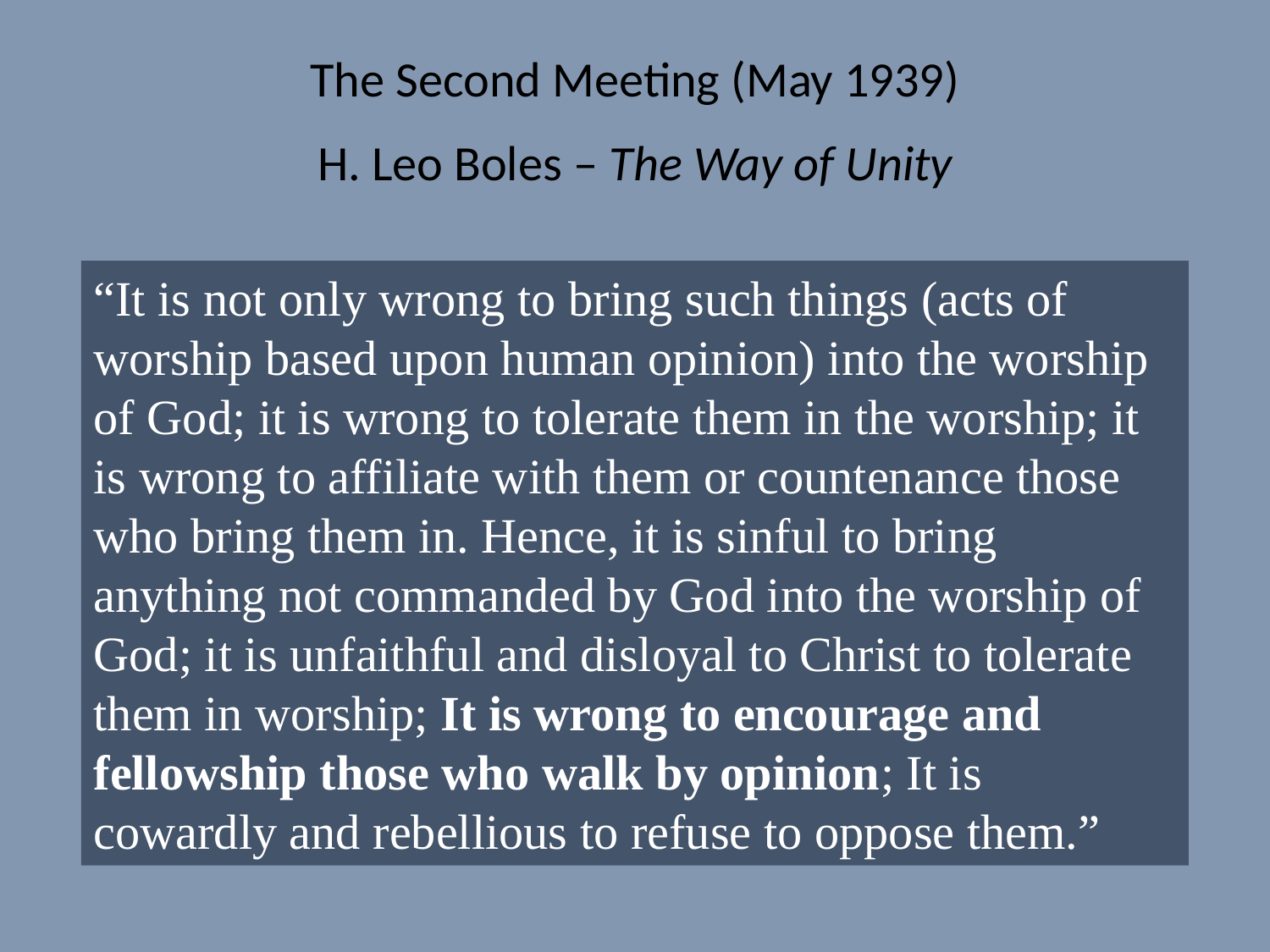

The Second Meeting (May 1939)

H. Leo Boles – The Way of Unity
“It is not only wrong to bring such things (acts of worship based upon human opinion) into the worship of God; it is wrong to tolerate them in the worship; it is wrong to affiliate with them or countenance those who bring them in. Hence, it is sinful to bring anything not commanded by God into the worship of God; it is unfaithful and disloyal to Christ to tolerate them in worship; It is wrong to encourage and fellowship those who walk by opinion; It is cowardly and rebellious to refuse to oppose them.”